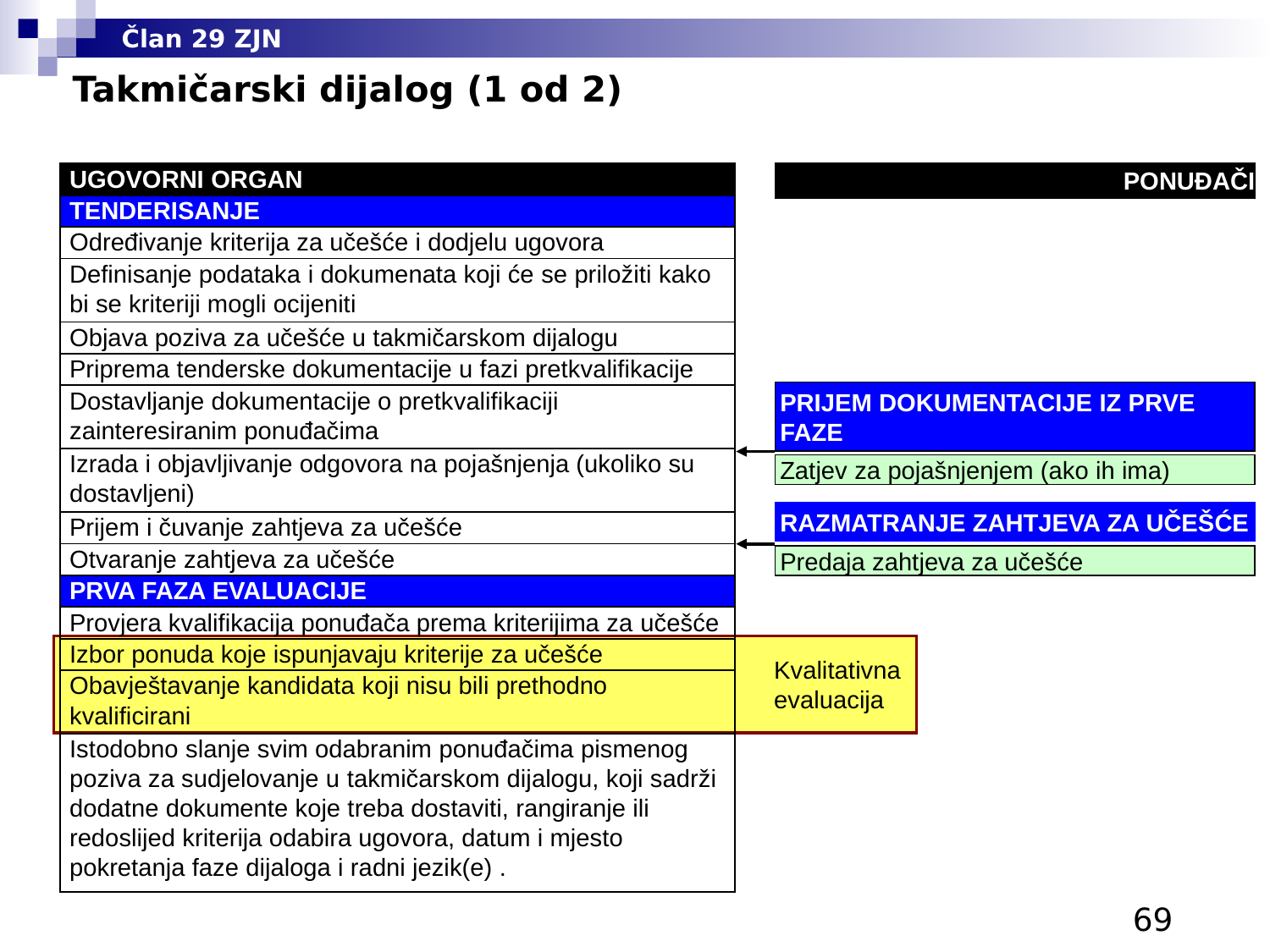

Član 29 ZJN
Takmičarski dijalog (1 od 2)
PONUĐAČI
| UGOVORNI ORGAN |
| --- |
| TENDERISANJE |
| Određivanje kriterija za učešće i dodjelu ugovora |
| Definisanje podataka i dokumenata koji će se priložiti kako bi se kriteriji mogli ocijeniti |
| Objava poziva za učešće u takmičarskom dijalogu |
| Priprema tenderske dokumentacije u fazi pretkvalifikacije |
| Dostavljanje dokumentacije o pretkvalifikaciji zainteresiranim ponuđačima |
| Izrada i objavljivanje odgovora na pojašnjenja (ukoliko su dostavljeni) |
| Prijem i čuvanje zahtjeva za učešće |
| Otvaranje zahtjeva za učešće |
| PRVA FAZA EVALUACIJE |
| Provjera kvalifikacija ponuđača prema kriterijima za učešće |
| Izbor ponuda koje ispunjavaju kriterije za učešće |
| Obavještavanje kandidata koji nisu bili prethodno kvalificirani |
| Istodobno slanje svim odabranim ponuđačima pismenog poziva za sudjelovanje u takmičarskom dijalogu, koji sadrži dodatne dokumente koje treba dostaviti, rangiranje ili redoslijed kriterija odabira ugovora, datum i mjesto pokretanja faze dijaloga i radni jezik(e) . |
PRIJEM DOKUMENTACIJE IZ PRVE FAZE
Zatjev za pojašnjenjem (ako ih ima)
RAZMATRANJE ZAHTJEVA ZA UČEŠĆE
Predaja zahtjeva za učešće

Kvalitativna evaluacija